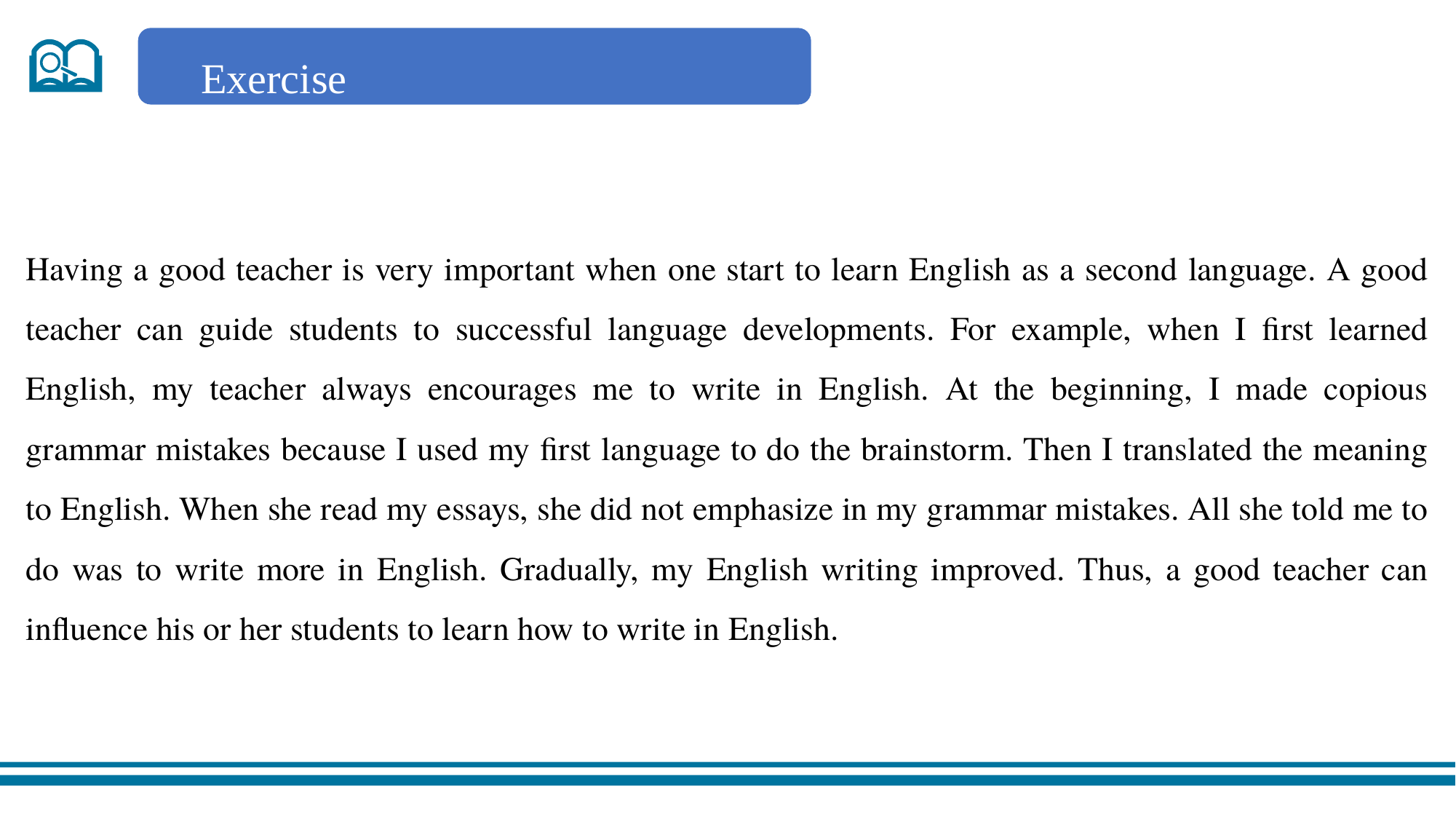

Exercise
Having a good teacher is very important when one start to learn English as a second language. A good teacher can guide students to successful language developments. For example, when I first learned English, my teacher always encourages me to write in English. At the beginning, I made copious grammar mistakes because I used my first language to do the brainstorm. Then I translated the meaning to English. When she read my essays, she did not emphasize in my grammar mistakes. All she told me to do was to write more in English. Gradually, my English writing improved. Thus, a good teacher can influence his or her students to learn how to write in English.